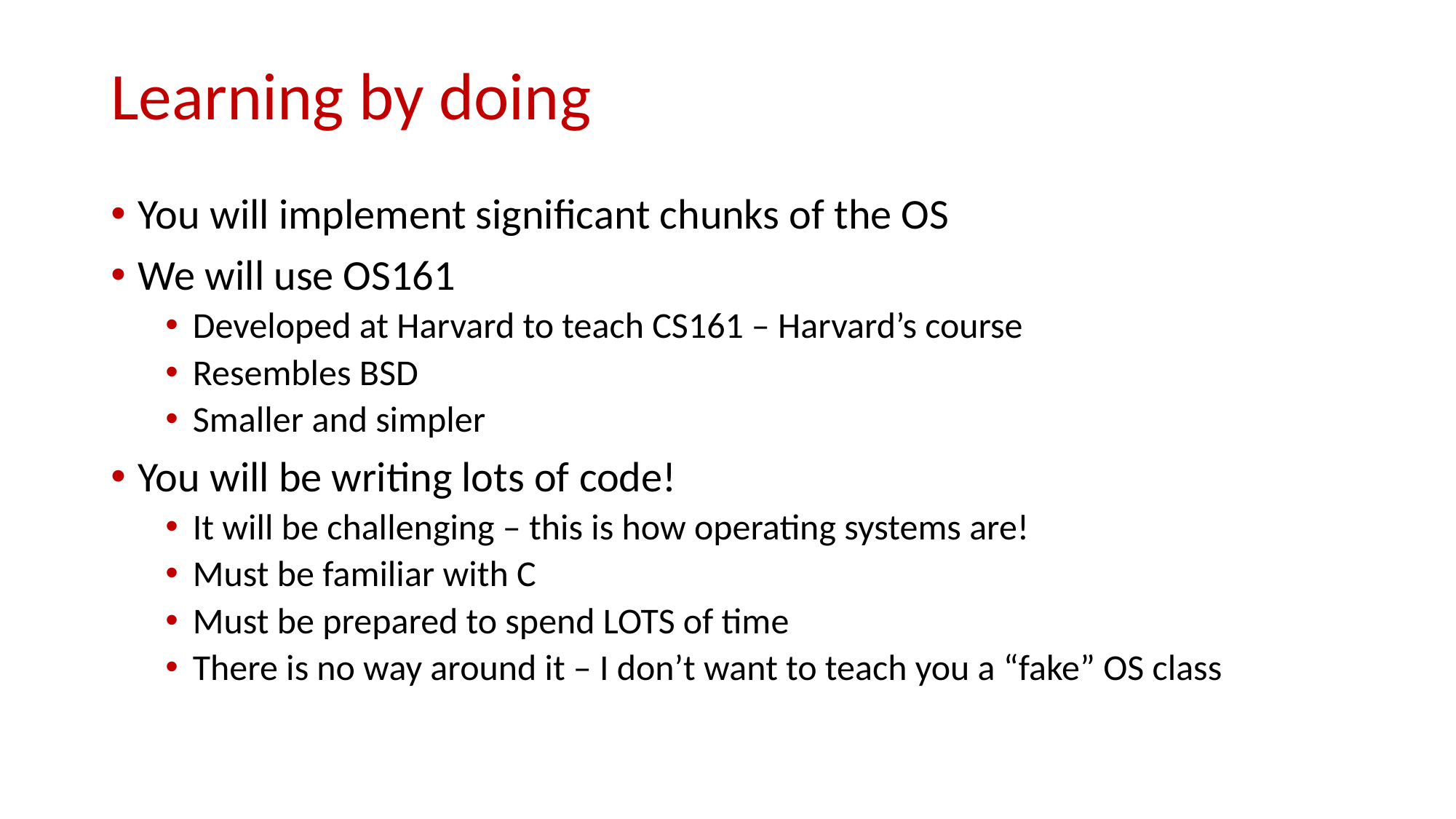

# Learning by doing
You will implement significant chunks of the OS
We will use OS161
Developed at Harvard to teach CS161 – Harvard’s course
Resembles BSD
Smaller and simpler
You will be writing lots of code!
It will be challenging – this is how operating systems are!
Must be familiar with C
Must be prepared to spend LOTS of time
There is no way around it – I don’t want to teach you a “fake” OS class